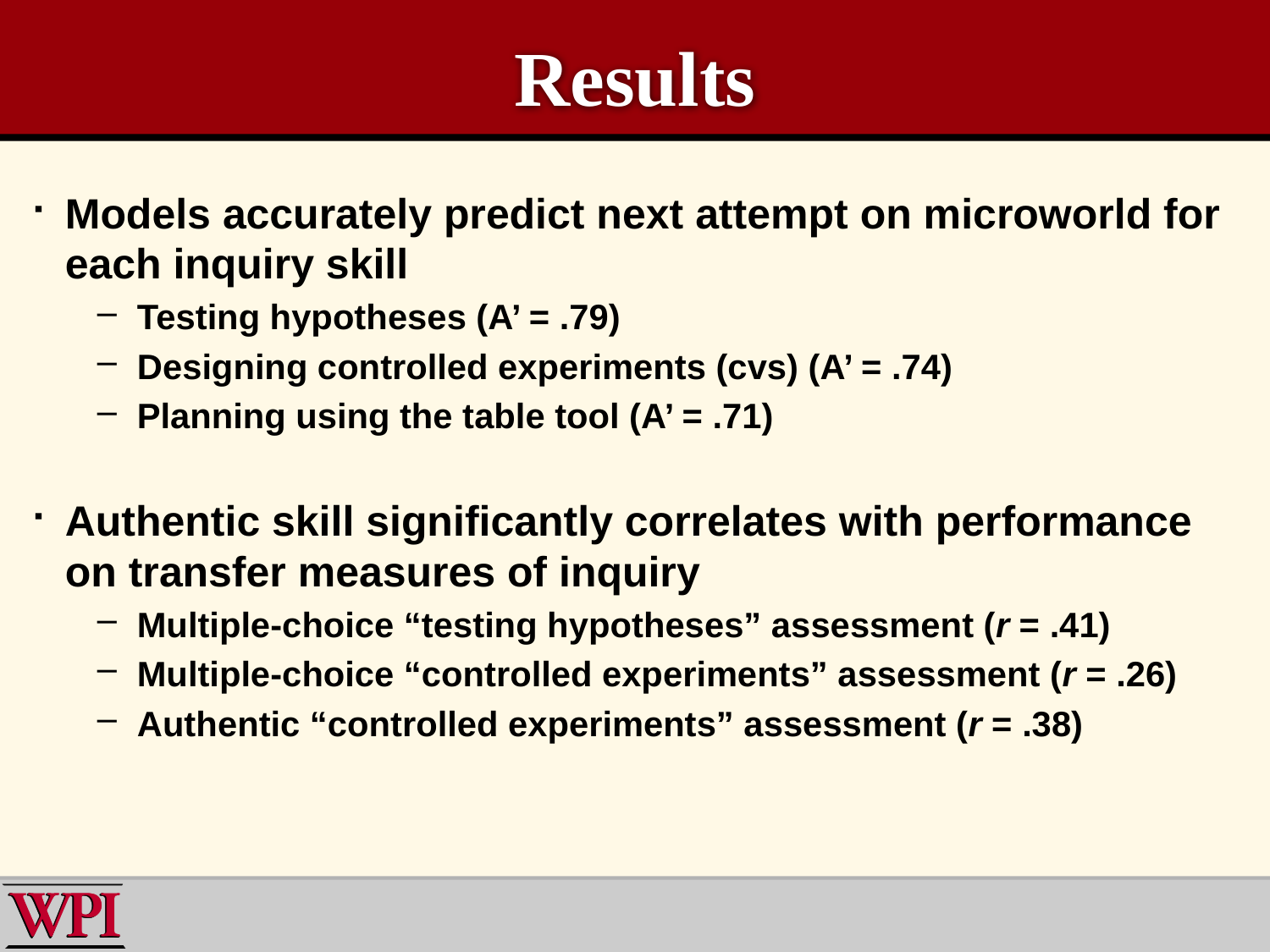

# Results
Models accurately predict next attempt on microworld for each inquiry skill
Testing hypotheses (A’ = .79)
Designing controlled experiments (cvs) (A’ = .74)
Planning using the table tool (A’ = .71)

Authentic skill significantly correlates with performance on transfer measures of inquiry
Multiple-choice “testing hypotheses” assessment (r = .41)
Multiple-choice “controlled experiments” assessment (r = .26)
Authentic “controlled experiments” assessment (r = .38)